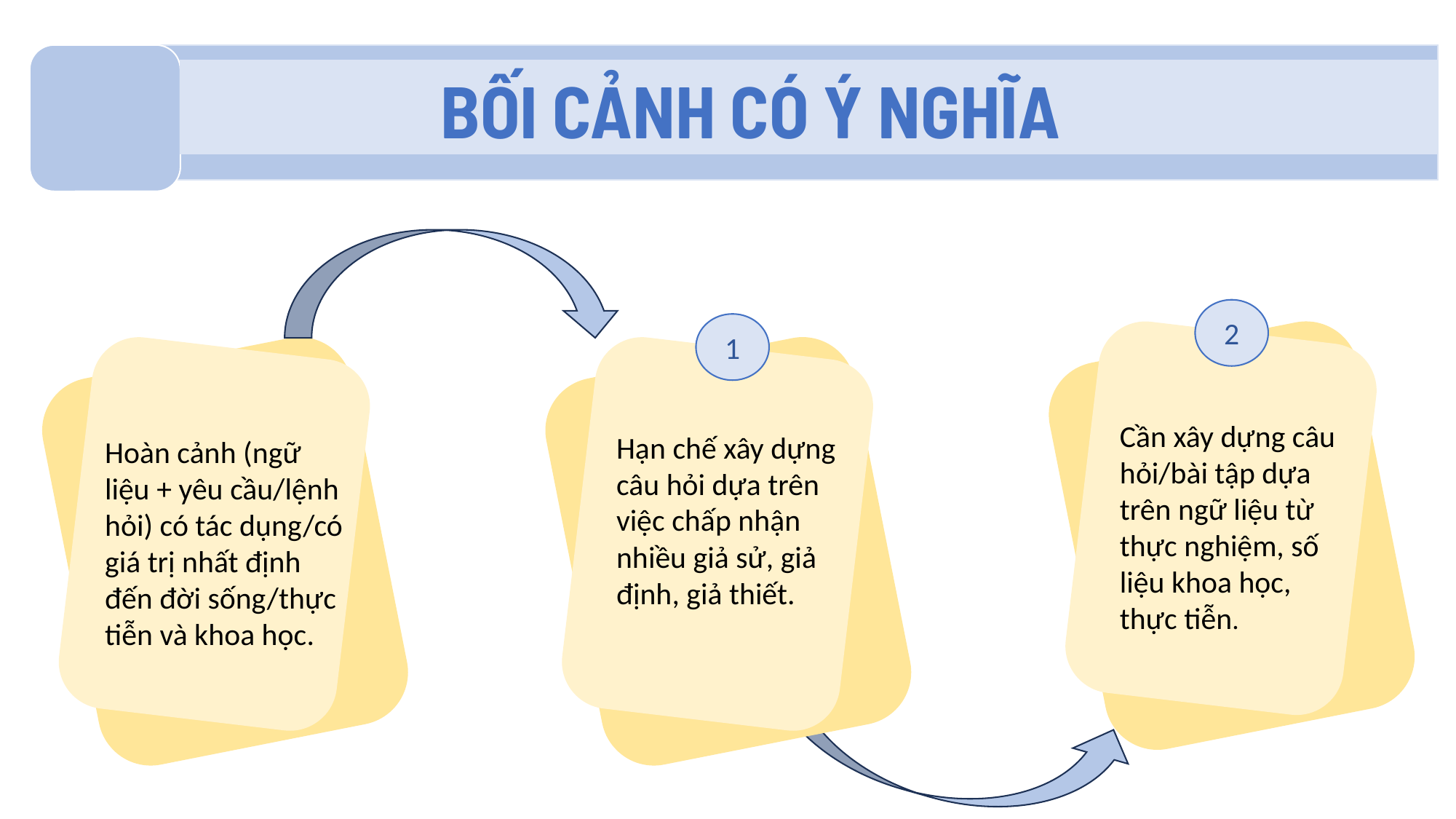

BỐI CẢNH CÓ Ý NGHĨA

2
1

Cần xây dựng câu hỏi/bài tập dựa trên ngữ liệu từ thực nghiệm, số liệu khoa học, thực tiễn.
Hạn chế xây dựng câu hỏi dựa trên việc chấp nhận nhiều giả sử, giả định, giả thiết.
Hoàn cảnh (ngữ liệu + yêu cầu/lệnh hỏi) có tác dụng/có giá trị nhất định đến đời sống/thực tiễn và khoa học.